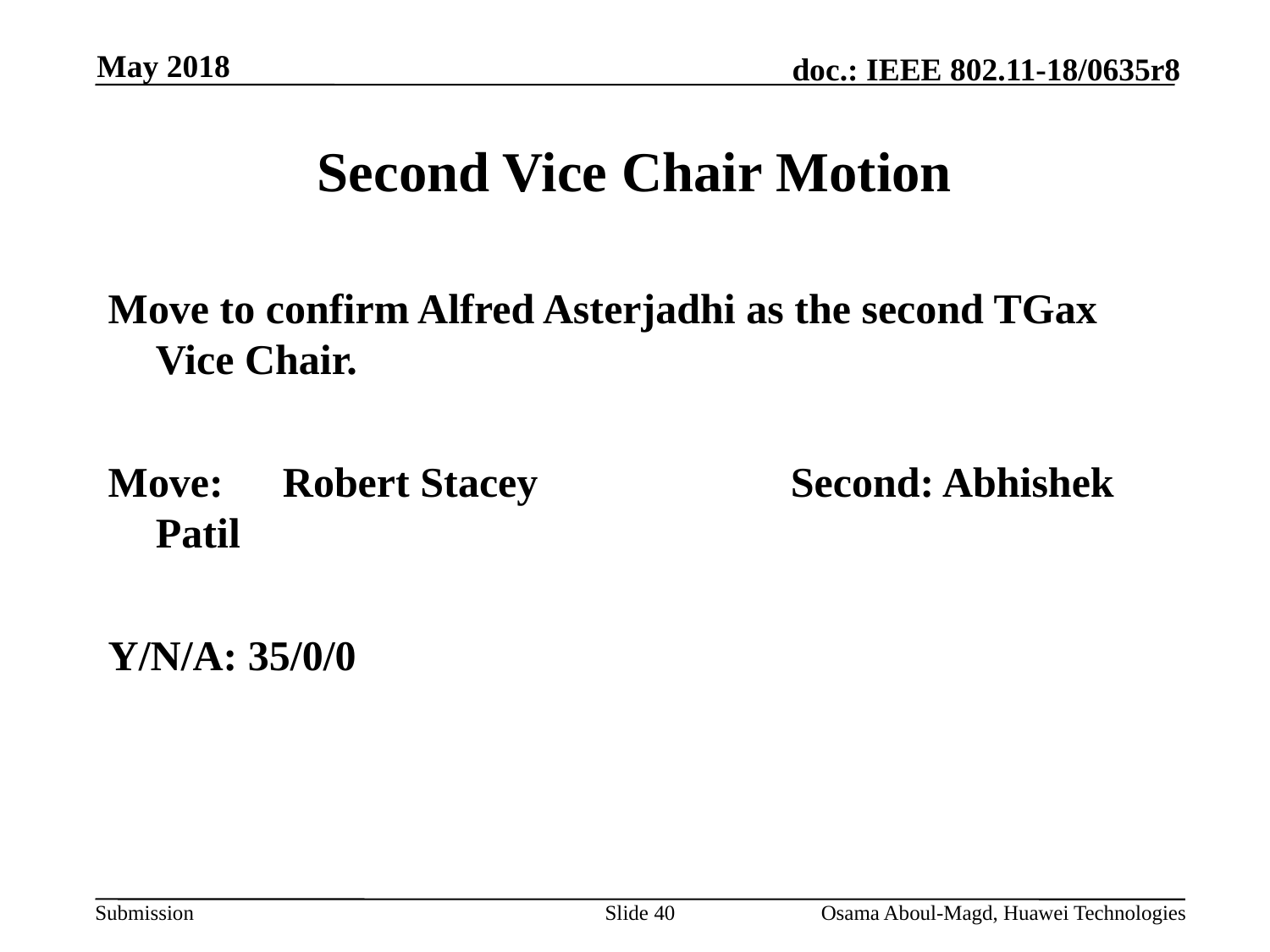

May 2018
# Second Vice Chair Motion
Move to confirm Alfred Asterjadhi as the second TGax Vice Chair.

Move:	Robert Stacey		Second: Abhishek Patil

Y/N/A: 35/0/0
Slide 40
Osama Aboul-Magd, Huawei Technologies